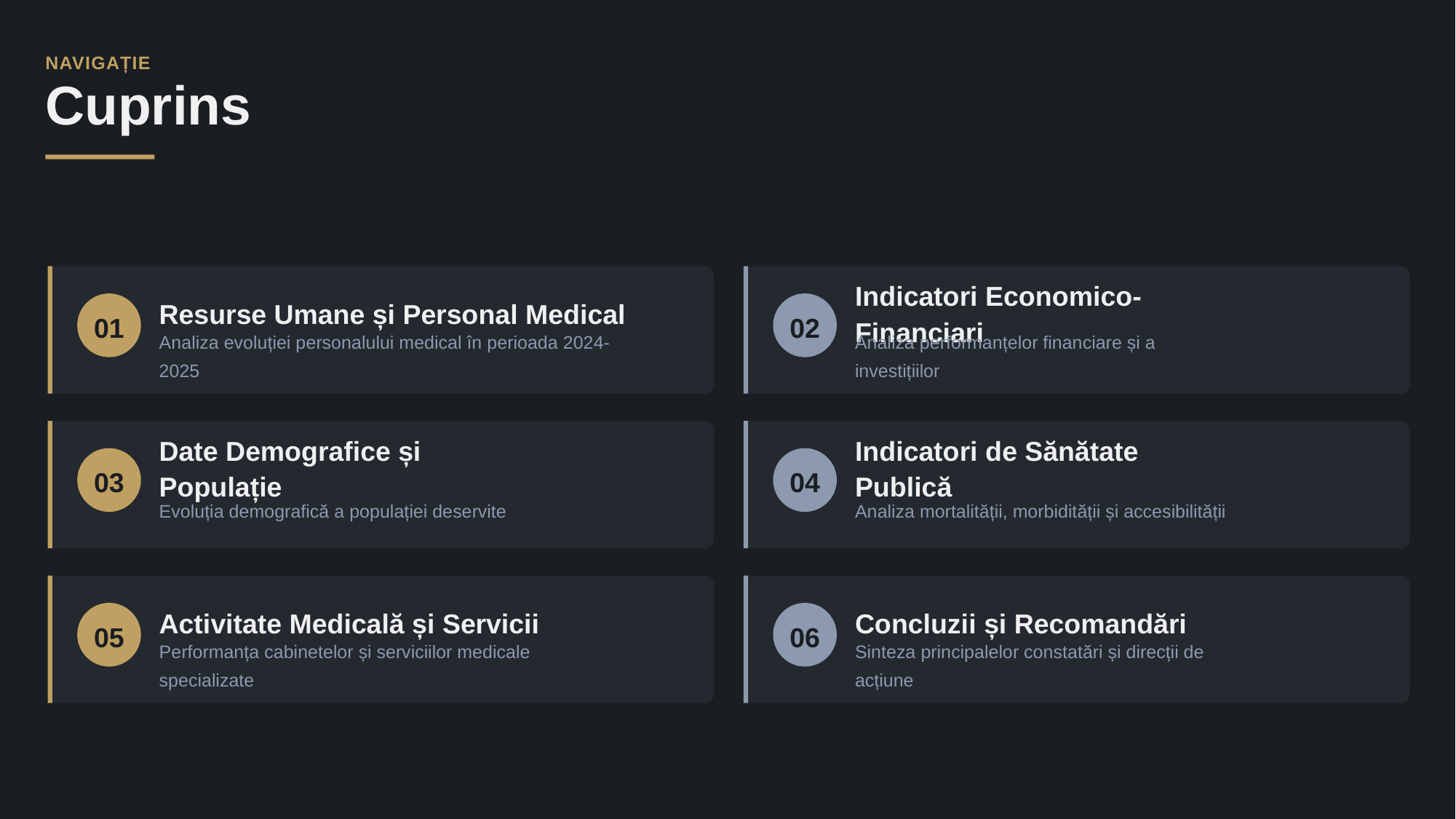

NAVIGAȚIE
Cuprins

01

Resurse Umane și Personal Medical
02

Indicatori Economico-Financiari
Analiza evoluției personalului medical în perioada 2024-2025
Analiza performanțelor financiare și a investițiilor

03

Date Demografice și Populație
04

Indicatori de Sănătate Publică
Evoluția demografică a populației deservite
Analiza mortalității, morbidității și accesibilității

05

Activitate Medicală și Servicii
06

Concluzii și Recomandări
Performanța cabinetelor și serviciilor medicale specializate
Sinteza principalelor constatări și direcții de acțiune